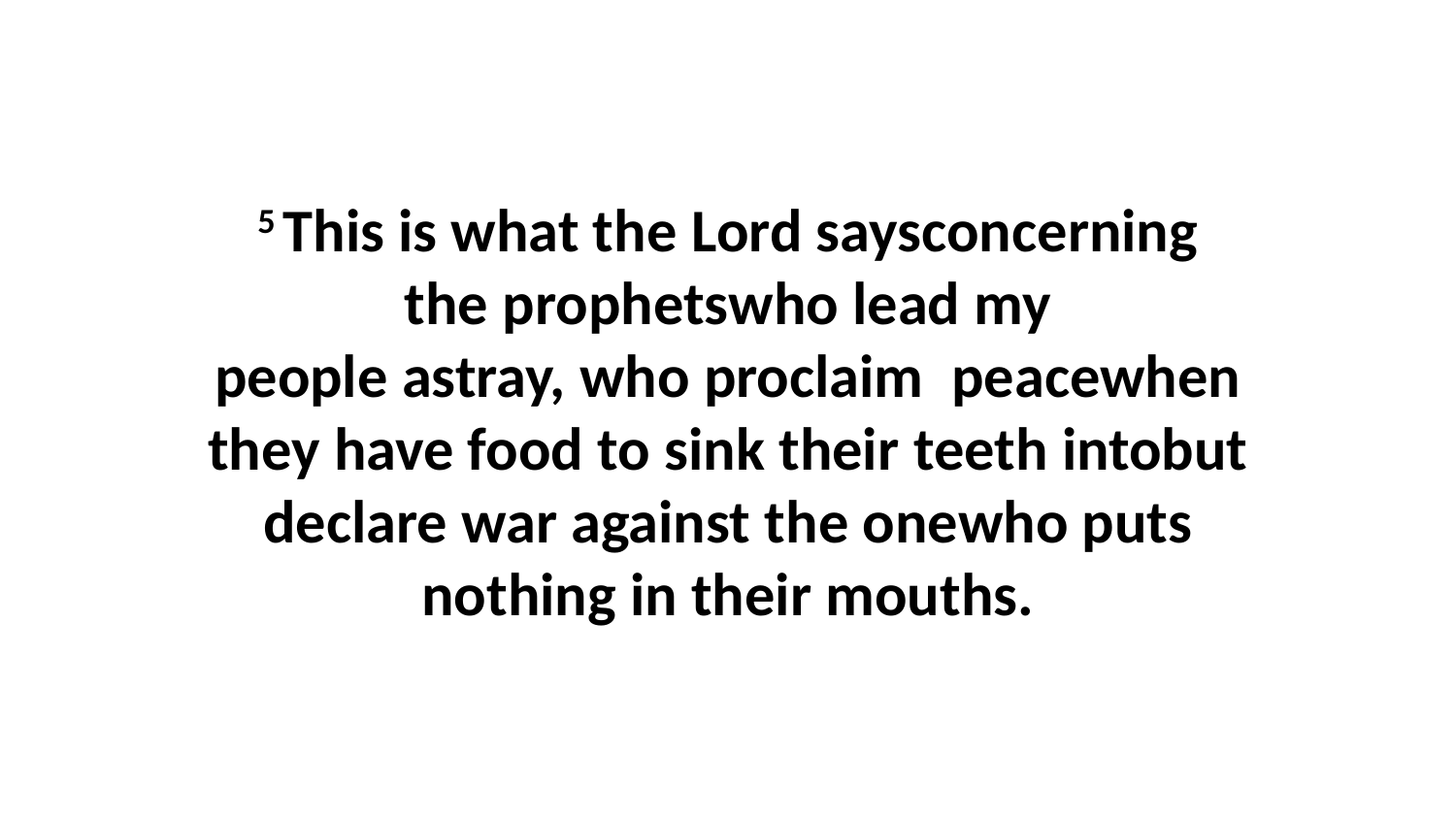

5 This is what the Lord saysconcerning the prophetswho lead my people astray, who proclaim  peacewhen they have food to sink their teeth intobut declare war against the onewho puts nothing in their mouths.